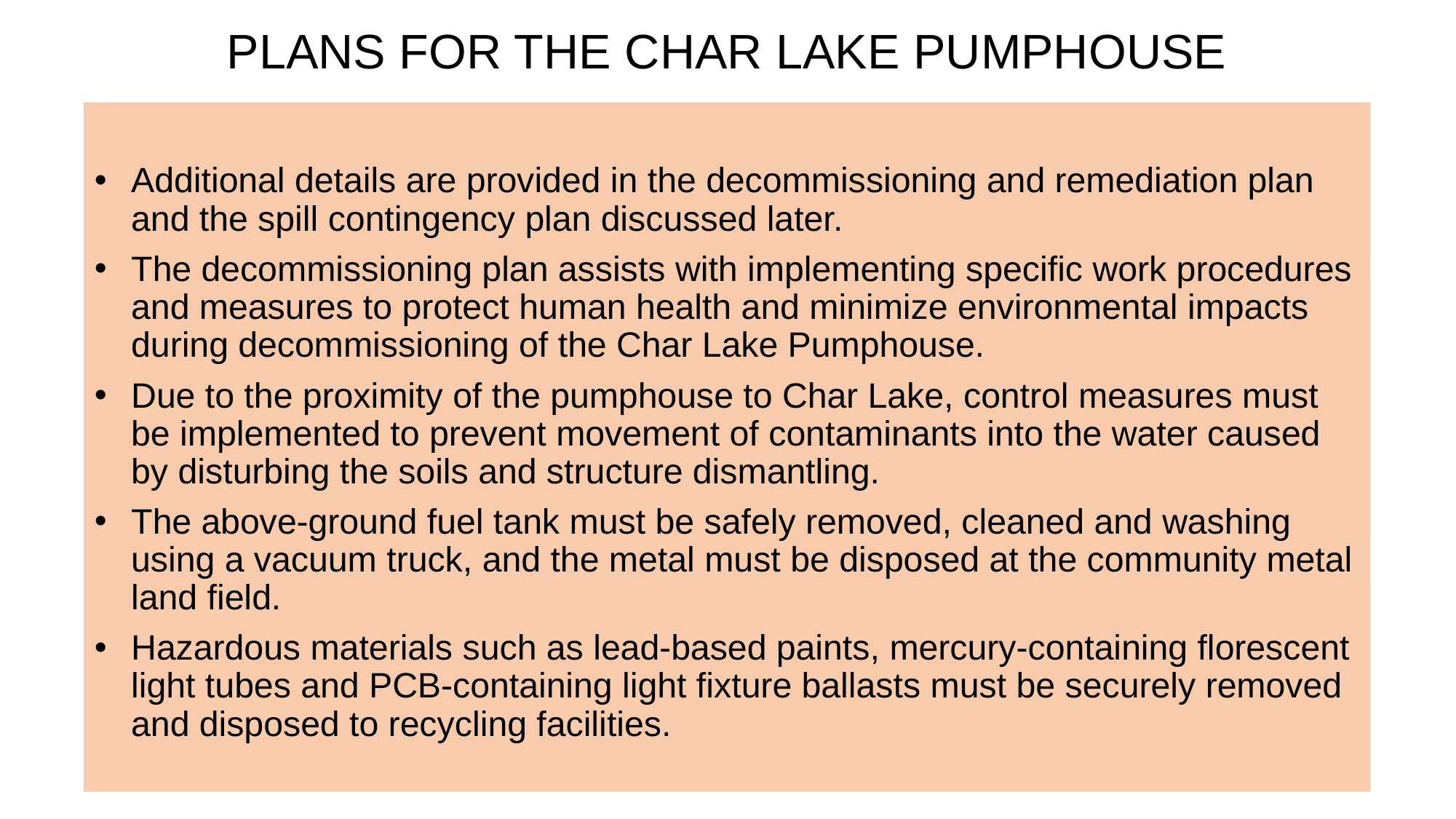

# PLANS FOR THE CHAR LAKE PUMPHOUSE

Additional details are provided in the decommissioning and remediation plan and the spill contingency plan discussed later.
The decommissioning plan assists with implementing specific work procedures and measures to protect human health and minimize environmental impacts during decommissioning of the Char Lake Pumphouse.
Due to the proximity of the pumphouse to Char Lake, control measures must be implemented to prevent movement of contaminants into the water caused by disturbing the soils and structure dismantling.
The above-ground fuel tank must be safely removed, cleaned and washing using a vacuum truck, and the metal must be disposed at the community metal land field.
Hazardous materials such as lead-based paints, mercury-containing florescent light tubes and PCB-containing light fixture ballasts must be securely removed and disposed to recycling facilities.